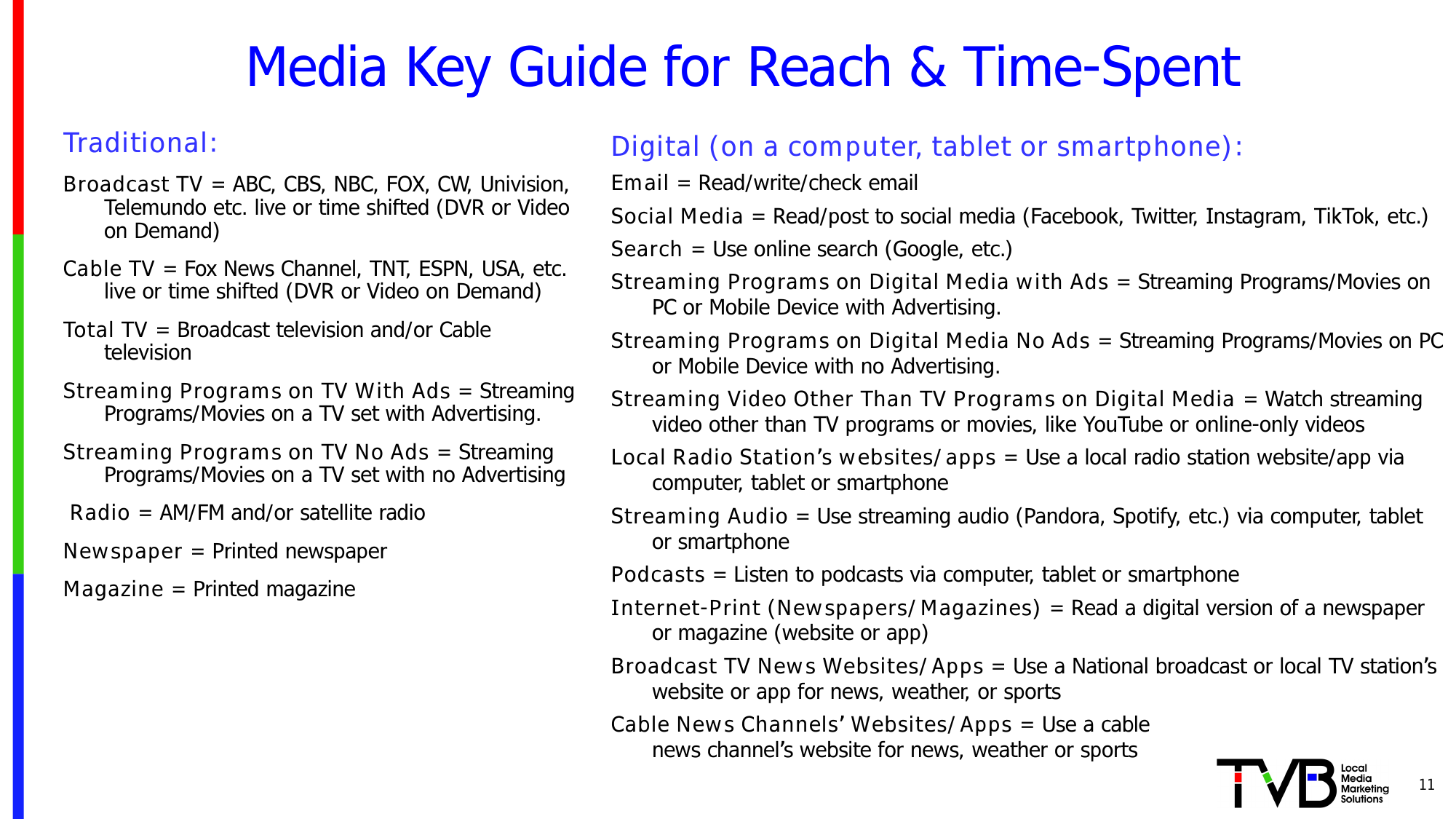

# Media Key Guide for Reach & Time-Spent
Traditional:
Broadcast TV = ABC, CBS, NBC, FOX, CW, Univision, Telemundo etc. live or time shifted (DVR or Video on Demand)
Cable TV = Fox News Channel, TNT, ESPN, USA, etc. live or time shifted (DVR or Video on Demand)
Total TV = Broadcast television and/or Cable television
Streaming Programs on TV With Ads = Streaming Programs/Movies on a TV set with Advertising.
Streaming Programs on TV No Ads = Streaming Programs/Movies on a TV set with no Advertising
 Radio = AM/FM and/or satellite radio
Newspaper = Printed newspaper
Magazine = Printed magazine

Digital (on a computer, tablet or smartphone):
Email = Read/write/check email
Social Media = Read/post to social media (Facebook, Twitter, Instagram, TikTok, etc.)
Search = Use online search (Google, etc.)
Streaming Programs on Digital Media with Ads = Streaming Programs/Movies on PC or Mobile Device with Advertising.
Streaming Programs on Digital Media No Ads = Streaming Programs/Movies on PC or Mobile Device with no Advertising.
Streaming Video Other Than TV Programs on Digital Media = Watch streaming video other than TV programs or movies, like YouTube or online-only videos
Local Radio Station’s websites/apps = Use a local radio station website/app via computer, tablet or smartphone
Streaming Audio = Use streaming audio (Pandora, Spotify, etc.) via computer, tablet or smartphone
Podcasts = Listen to podcasts via computer, tablet or smartphone
Internet-Print (Newspapers/Magazines) = Read a digital version of a newspaper or magazine (website or app)
Broadcast TV News Websites/Apps = Use a National broadcast or local TV station’s website or app for news, weather, or sports
Cable News Channels’ Websites/Apps = Use a cable
news channel’s website for news, weather or sports

11